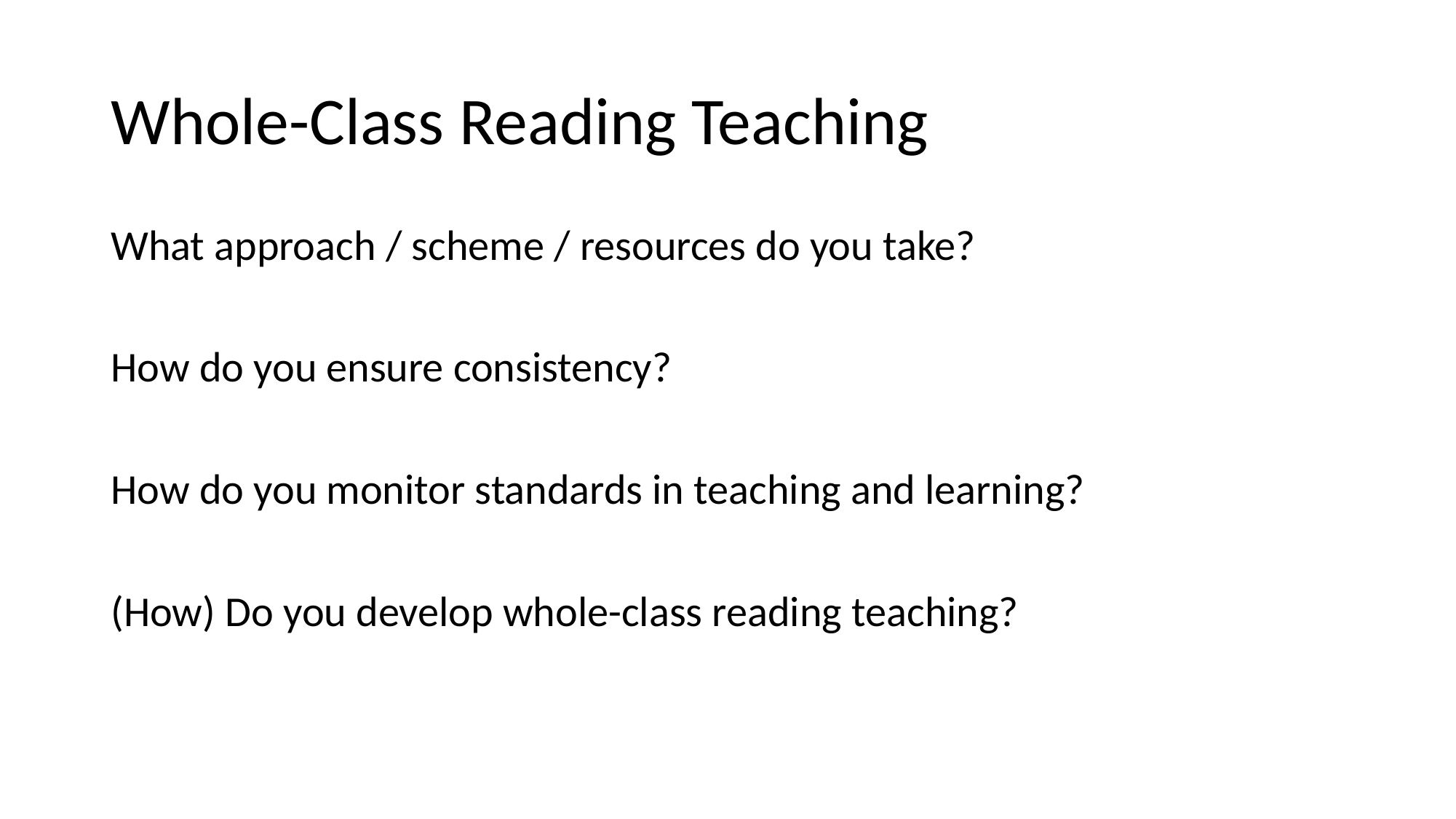

# Whole-Class Reading Teaching
What approach / scheme / resources do you take?

How do you ensure consistency?

How do you monitor standards in teaching and learning?

(How) Do you develop whole-class reading teaching?